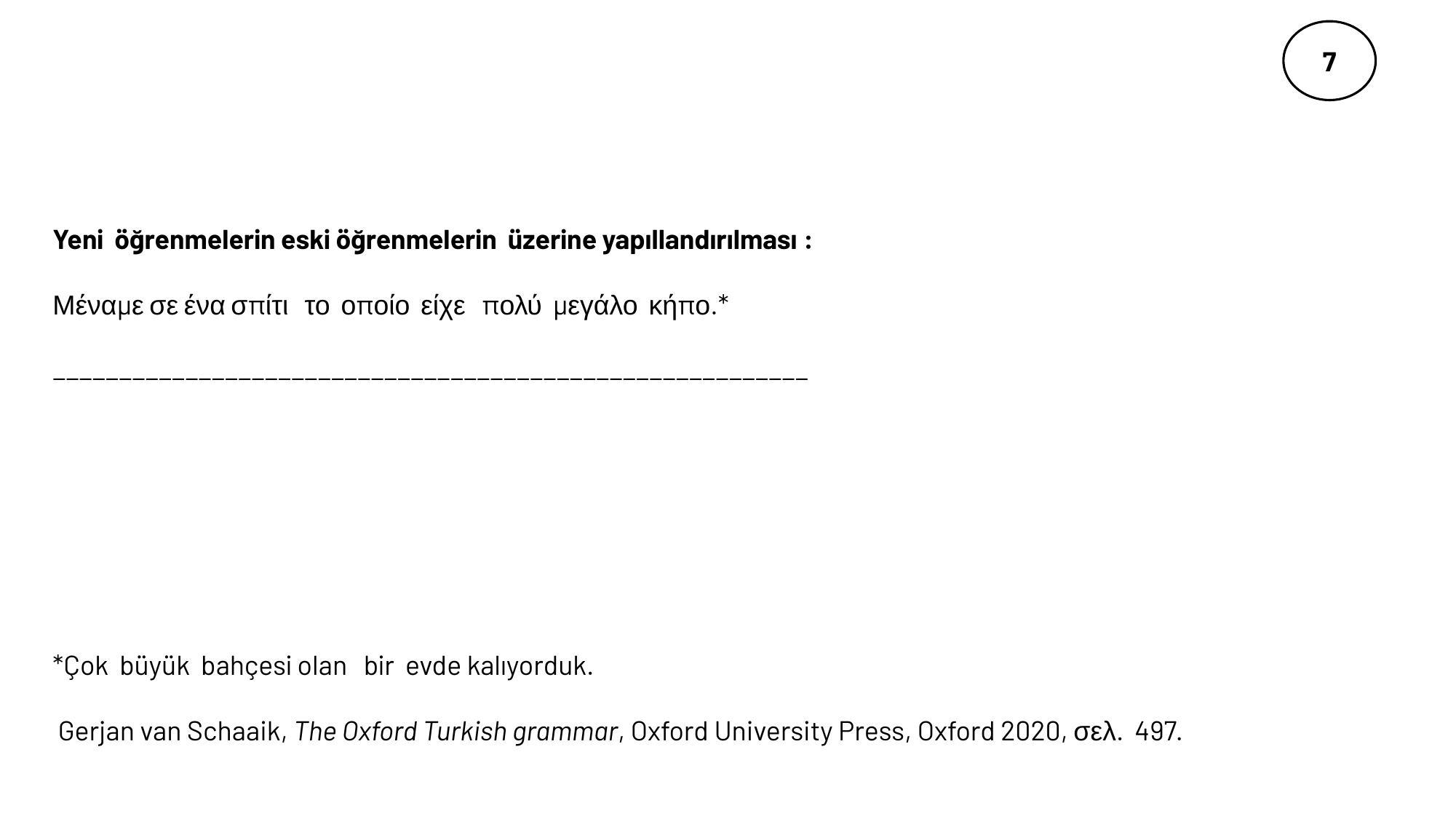

7

Yeni  öğrenmelerin eski öğrenmelerin  üzerine yapıllandırılması :

Μέναμε σε ένα σπίτι   το  οποίο  είχε   πολύ  μεγάλο  κήπο.*

_________________________________________________________

*Çok  büyük  bahçesi olan   bir  evde kalıyorduk.

 Gerjan van Schaaik, The Oxford Turkish grammar, Oxford University Press, Oxford 2020, σελ.  497.